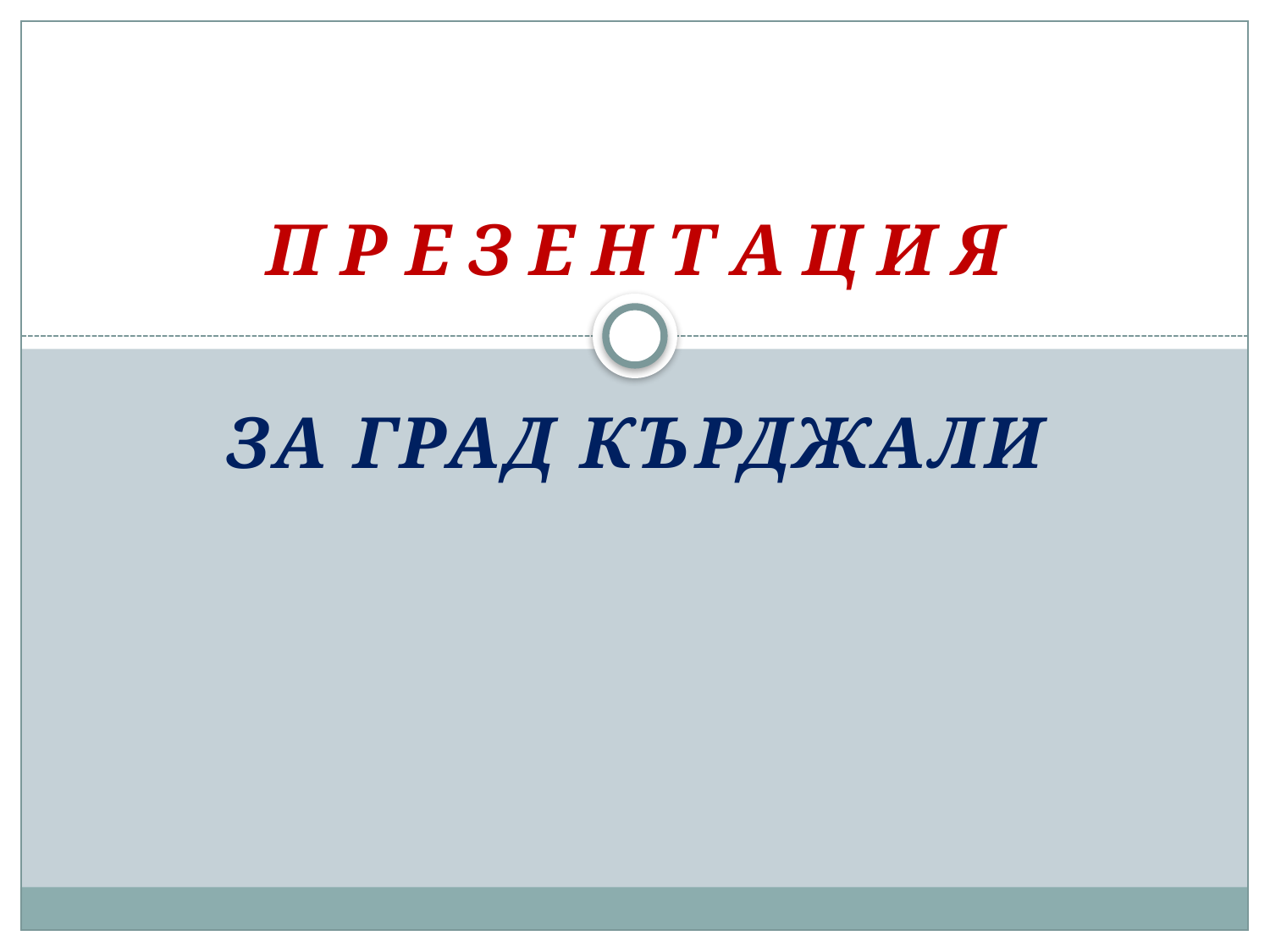

# П Р Е З Е Н Т А Ц И Я
За град Кърджали